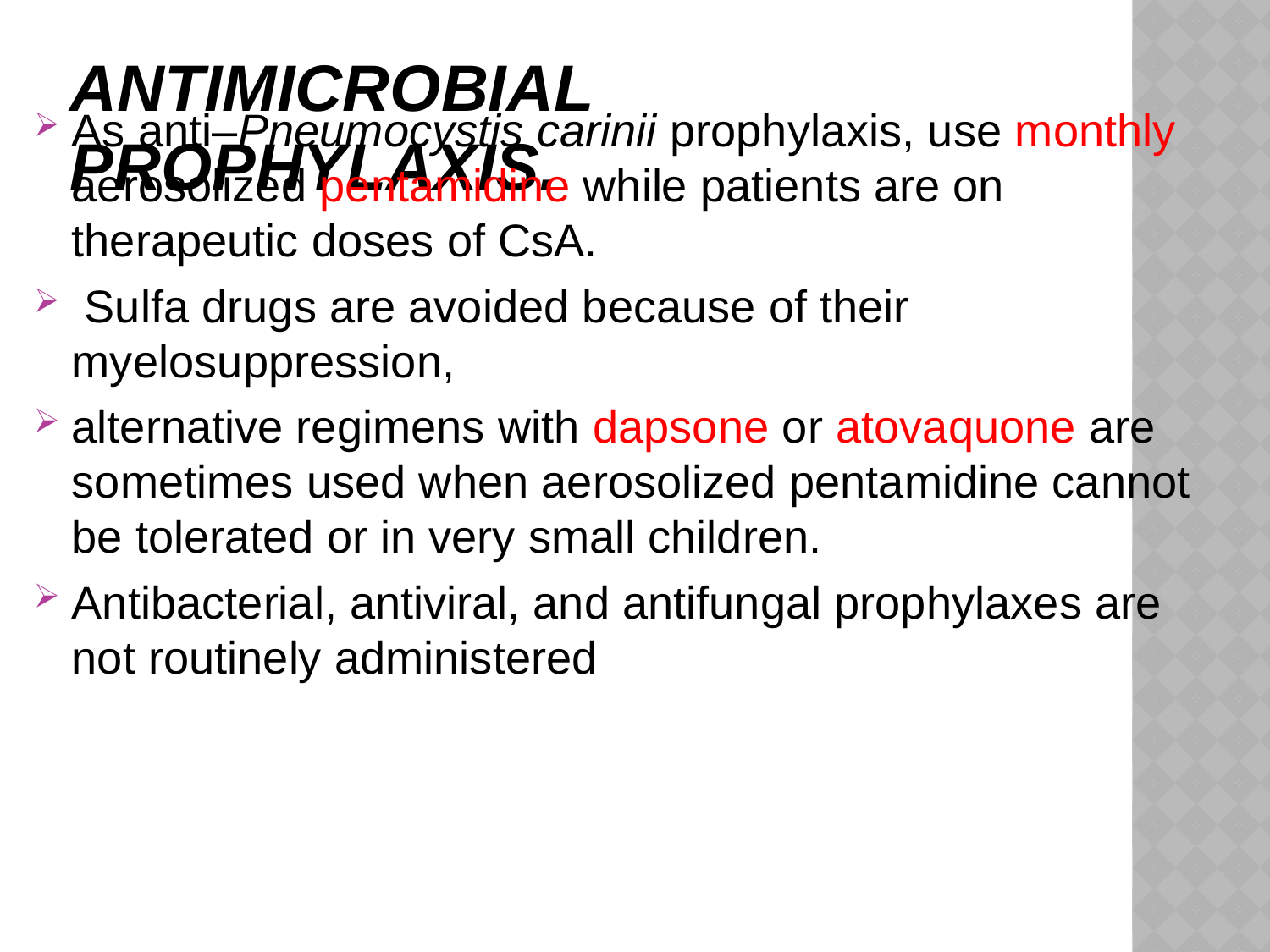

# Antimicrobial prophylaxis.
As anti–Pneumocystis carinii prophylaxis, use monthly aerosolized pentamidine while patients are on therapeutic doses of CsA.
 Sulfa drugs are avoided because of their myelosuppression,
alternative regimens with dapsone or atovaquone are sometimes used when aerosolized pentamidine cannot be tolerated or in very small children.
Antibacterial, antiviral, and antifungal prophylaxes are not routinely administered